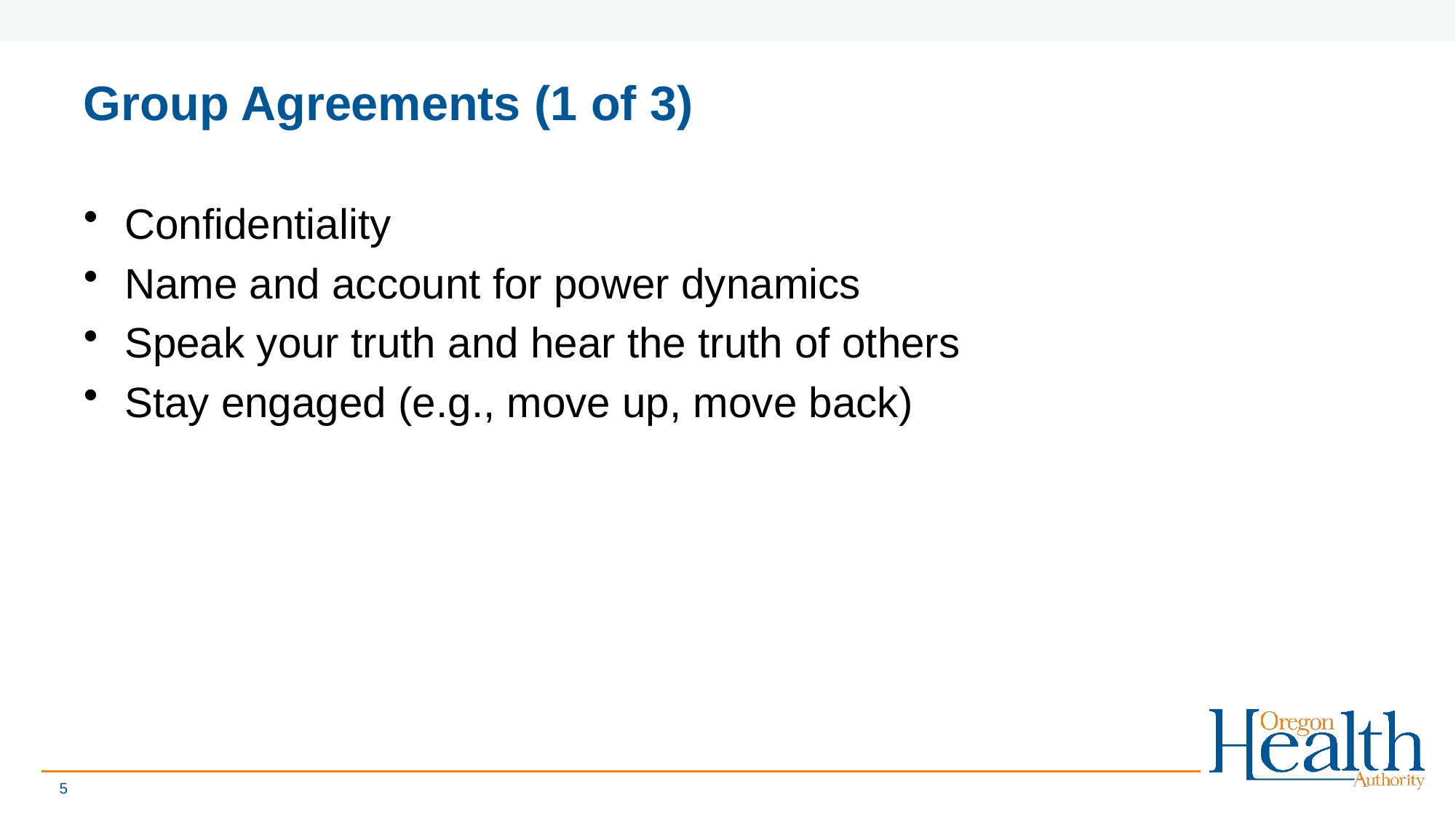

# Group Agreements (1 of 3)
Confidentiality
Name and account for power dynamics
Speak your truth and hear the truth of others
Stay engaged (e.g., move up, move back)

5